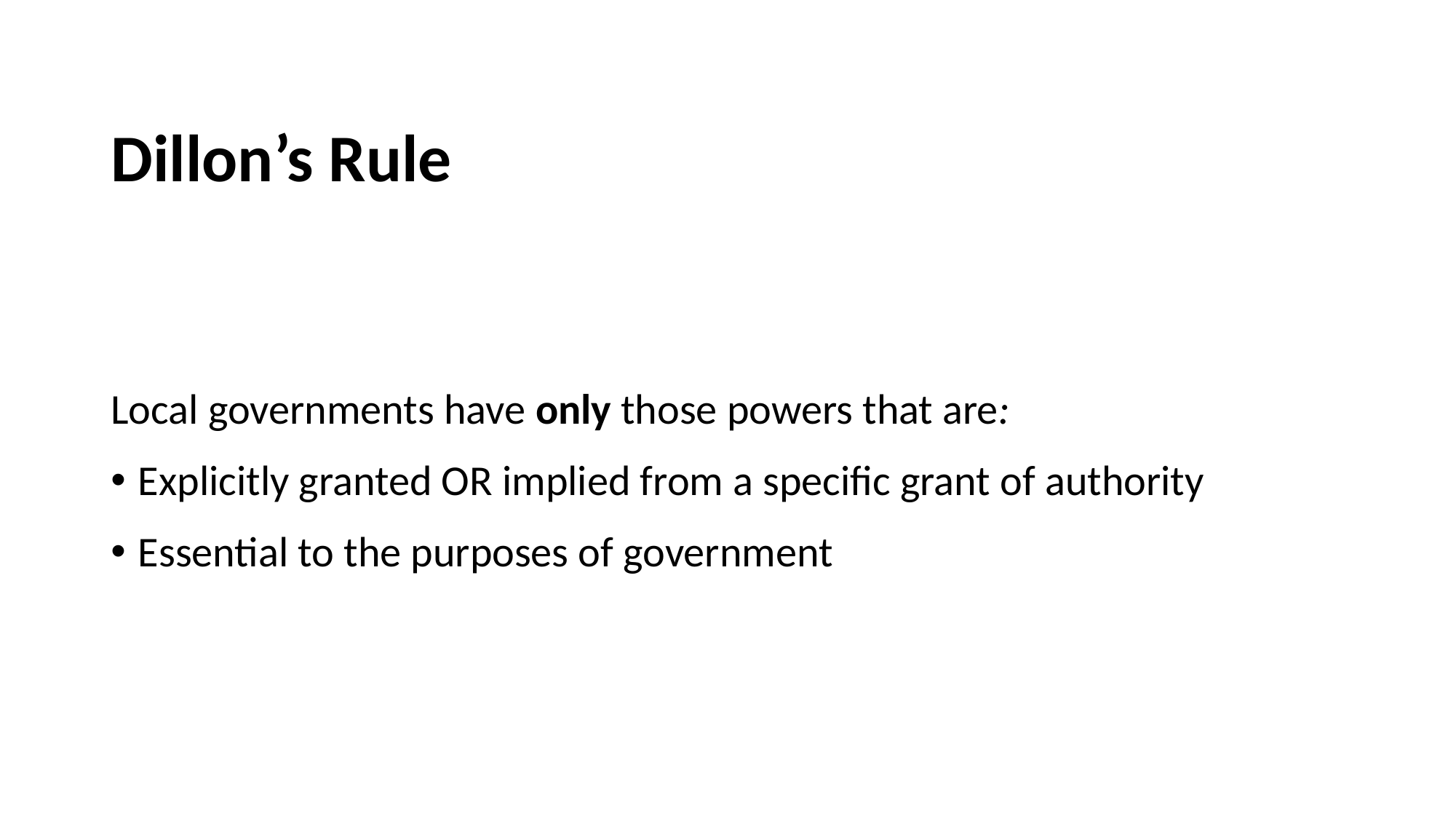

# Dillon’s Rule
Local governments have only those powers that are:
Explicitly granted OR implied from a specific grant of authority
Essential to the purposes of government